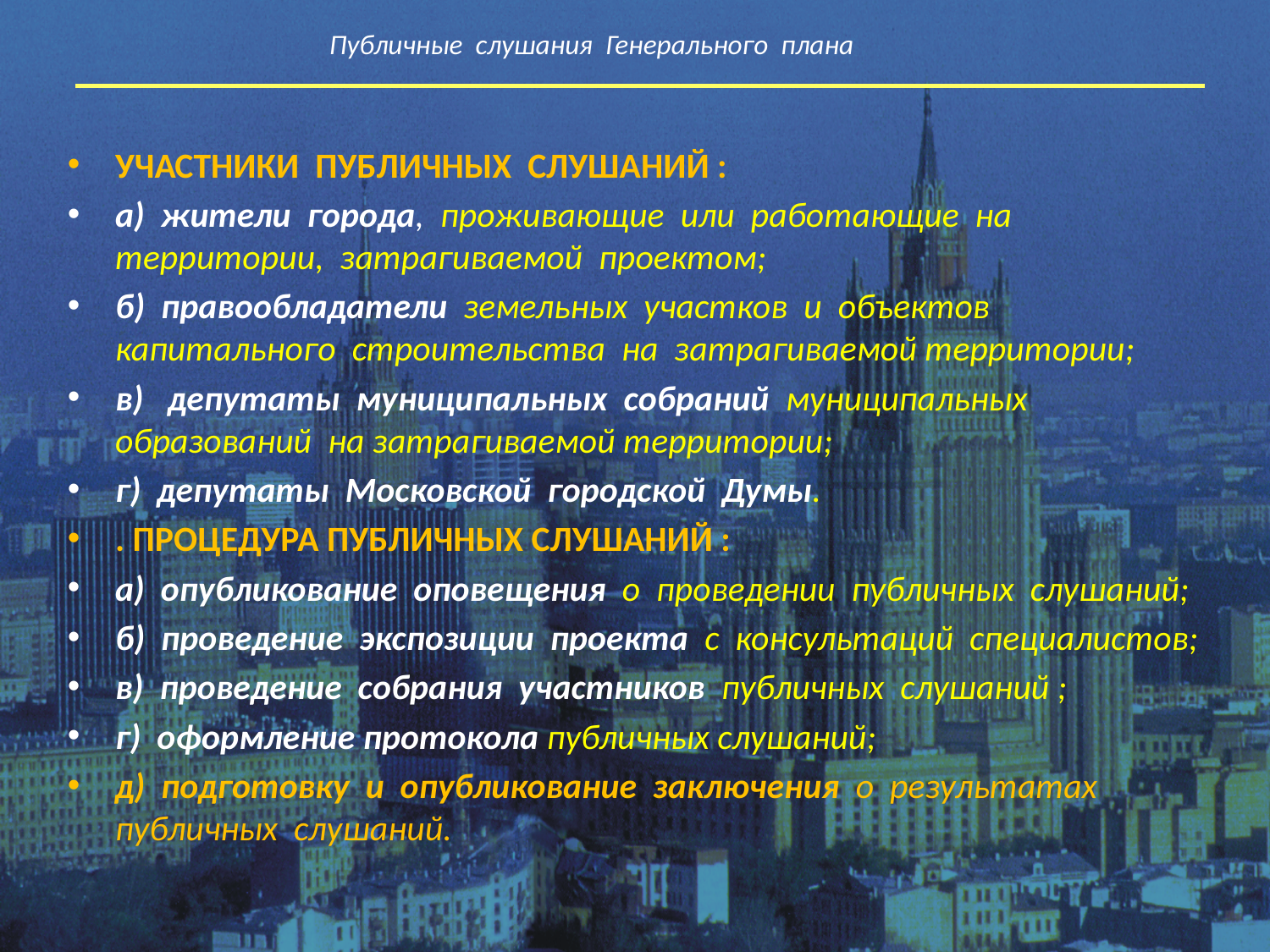

# Публичные  слушания  Генерального  плана
УЧАСТНИКИ  ПУБЛИЧНЫХ  СЛУШАНИЙ :
а)  жители  города,  проживающие  или  работающие  на территории,  затрагиваемой  проектом;
б)  правообладатели  земельных  участков  и  объектов капитального  строительства  на  затрагиваемой территории;
в)   депутаты  муниципальных  собраний  муниципальных образований  на затрагиваемой территории;
г)  депутаты  Московской  городской  Думы.
. ПРОЦЕДУРА ПУБЛИЧНЫХ СЛУШАНИЙ :
а)  опубликование  оповещения  о  проведении  публичных  слушаний;
б)  проведение  экспозиции  проекта  с  консультаций  специалистов;
в)  проведение  собрания  участников  публичных  слушаний ;
г)  оформление протокола публичных слушаний;
д)  подготовку  и  опубликование  заключения  о  результатах публичных  слушаний.